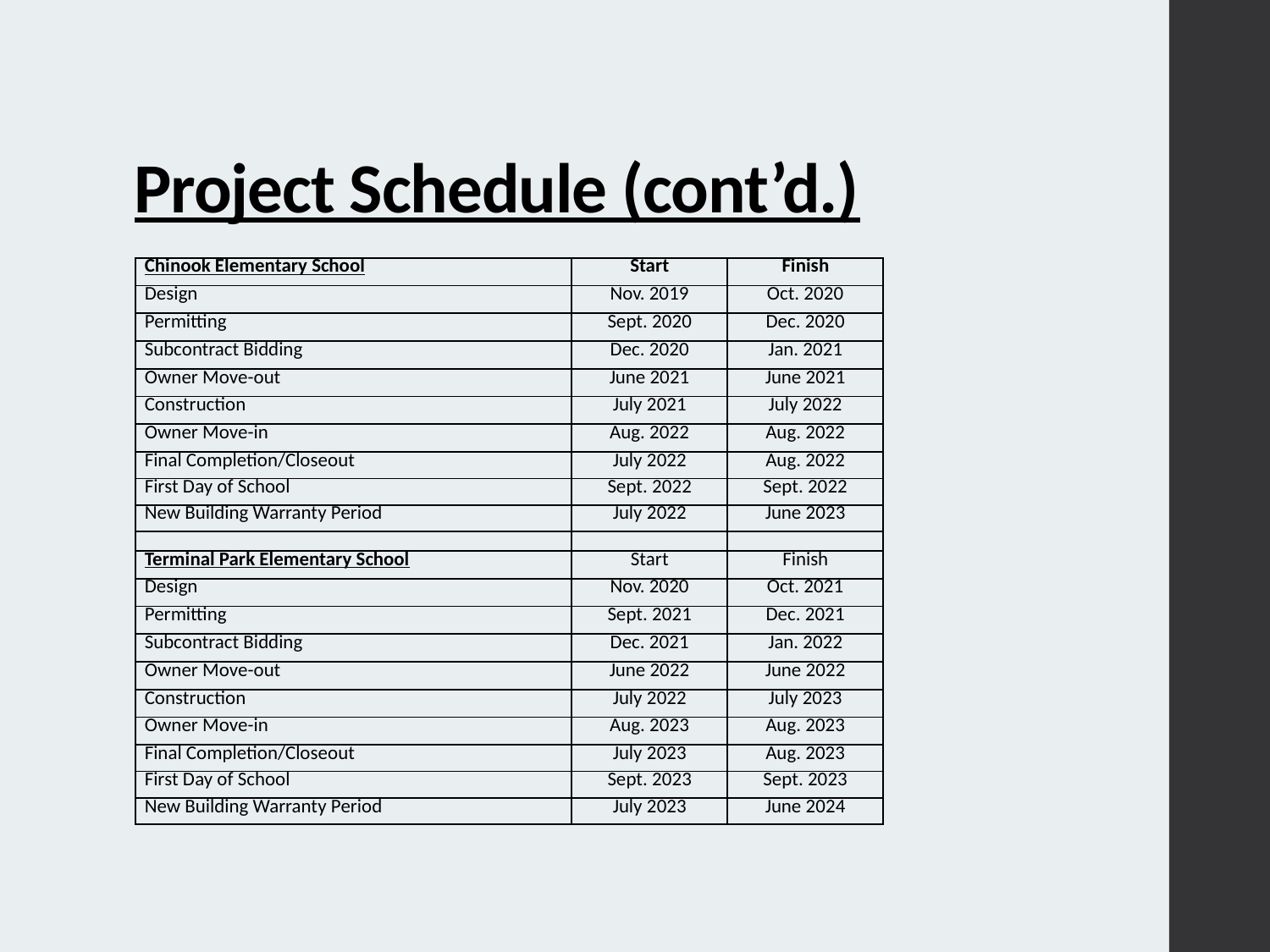

# Project Schedule (cont’d.)
| Chinook Elementary School | Start | Finish |
| --- | --- | --- |
| Design | Nov. 2019 | Oct. 2020 |
| Permitting | Sept. 2020 | Dec. 2020 |
| Subcontract Bidding | Dec. 2020 | Jan. 2021 |
| Owner Move-out | June 2021 | June 2021 |
| Construction | July 2021 | July 2022 |
| Owner Move-in | Aug. 2022 | Aug. 2022 |
| Final Completion/Closeout | July 2022 | Aug. 2022 |
| First Day of School | Sept. 2022 | Sept. 2022 |
| New Building Warranty Period | July 2022 | June 2023 |
|  |  |  |
| Terminal Park Elementary School | Start | Finish |
| Design | Nov. 2020 | Oct. 2021 |
| Permitting | Sept. 2021 | Dec. 2021 |
| Subcontract Bidding | Dec. 2021 | Jan. 2022 |
| Owner Move-out | June 2022 | June 2022 |
| Construction | July 2022 | July 2023 |
| Owner Move-in | Aug. 2023 | Aug. 2023 |
| Final Completion/Closeout | July 2023 | Aug. 2023 |
| First Day of School | Sept. 2023 | Sept. 2023 |
| New Building Warranty Period | July 2023 | June 2024 |